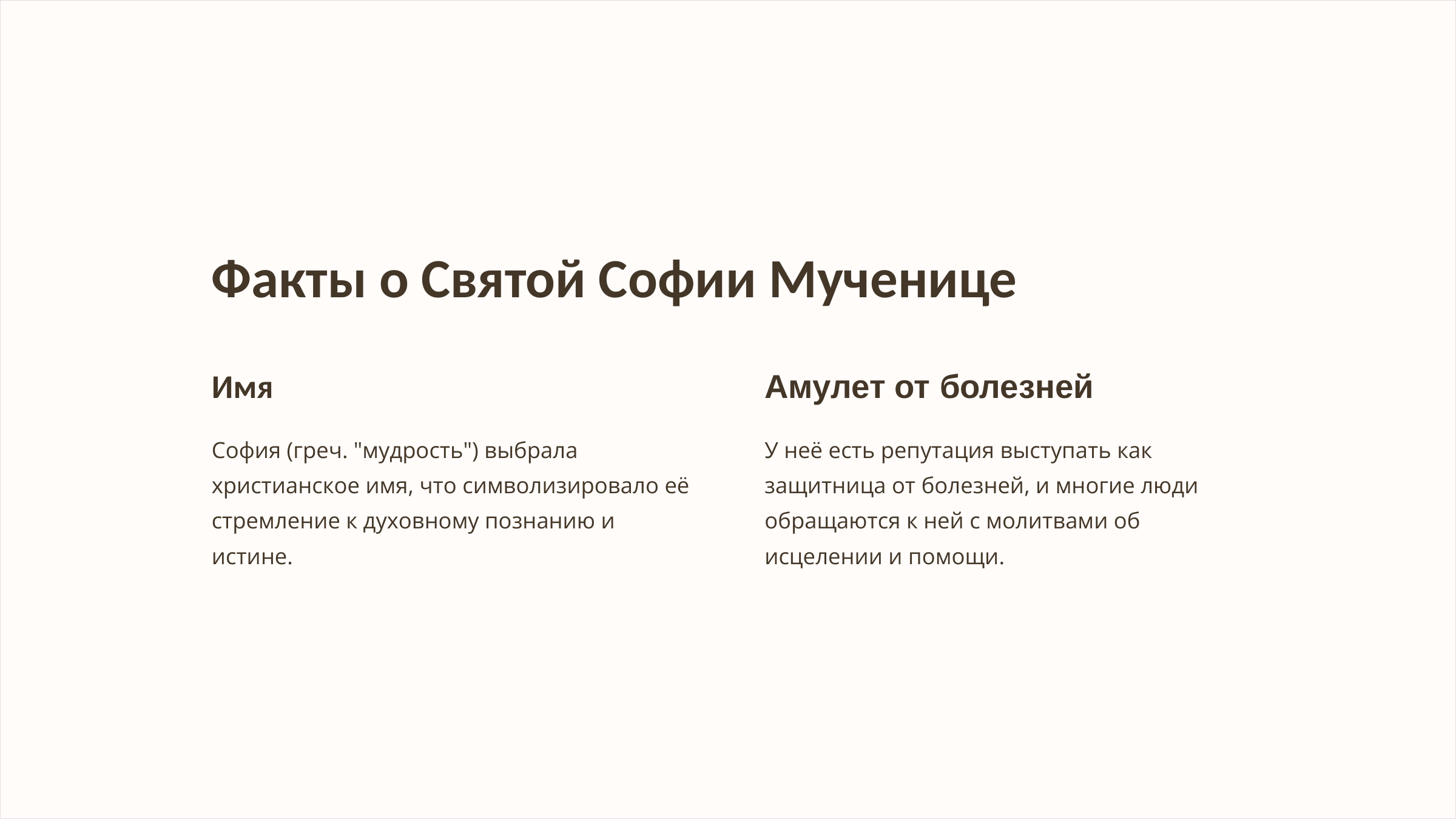

Факты о Святой Софии Мученице
Имя
Амулет от болезней
София (греч. "мудрость") выбрала христианское имя, что символизировало её стремление к духовному познанию и истине.
У неё есть репутация выступать как защитница от болезней, и многие люди обращаются к ней с молитвами об исцелении и помощи.